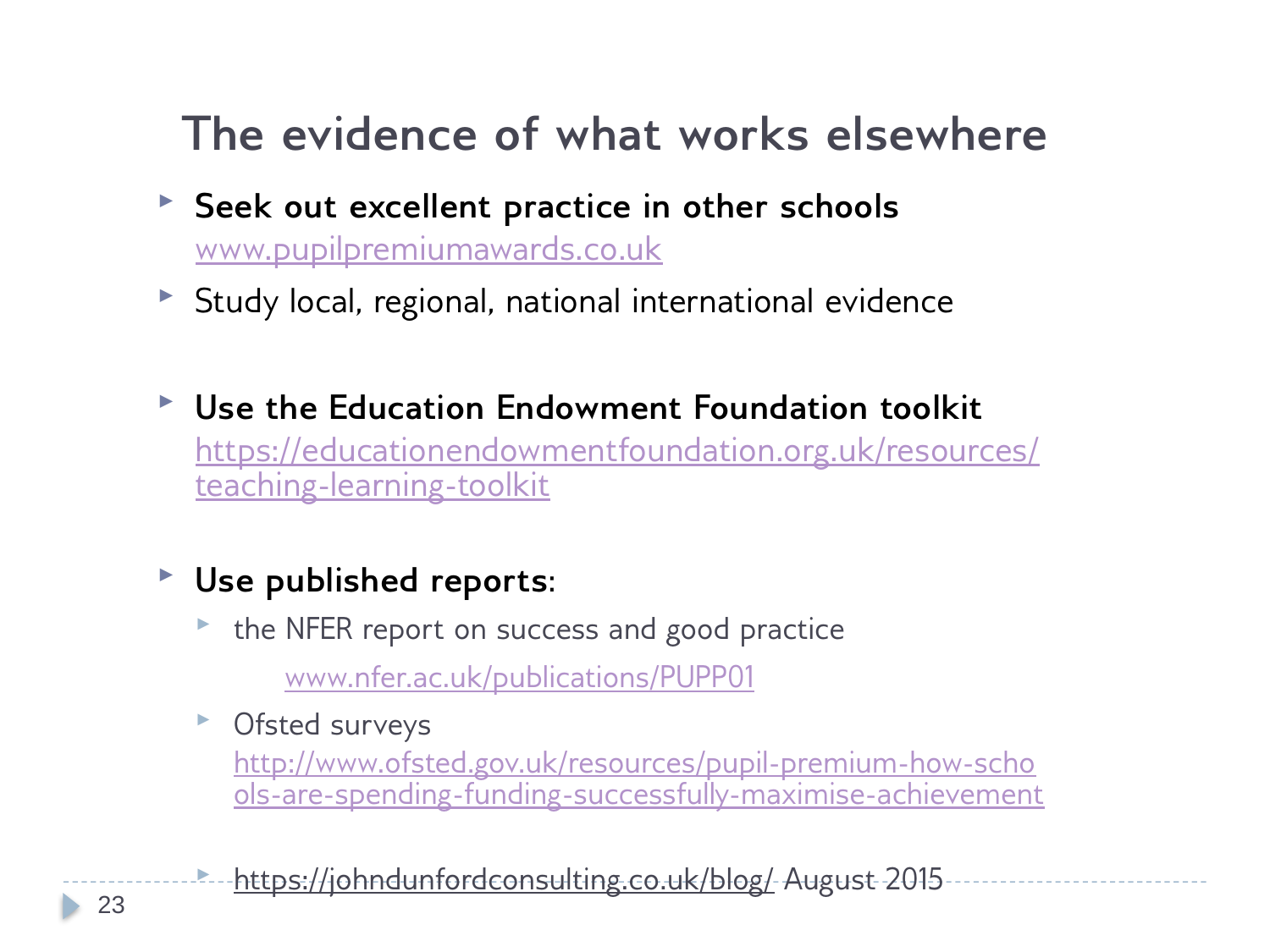

The evidence of what works elsewhere
Seek out excellent practice in other schools www.pupilpremiumawards.co.uk
Study local, regional, national international evidence

Use the Education Endowment Foundation toolkit https://educationendowmentfoundation.org.uk/resources/teaching-learning-toolkit
Use published reports:
the NFER report on success and good practice
     	www.nfer.ac.uk/publications/PUPP01
Ofsted surveys http://www.ofsted.gov.uk/resources/pupil-premium-how-schools-are-spending-funding-successfully-maximise-achievement
https://johndunfordconsulting.co.uk/blog/ August 2015

23